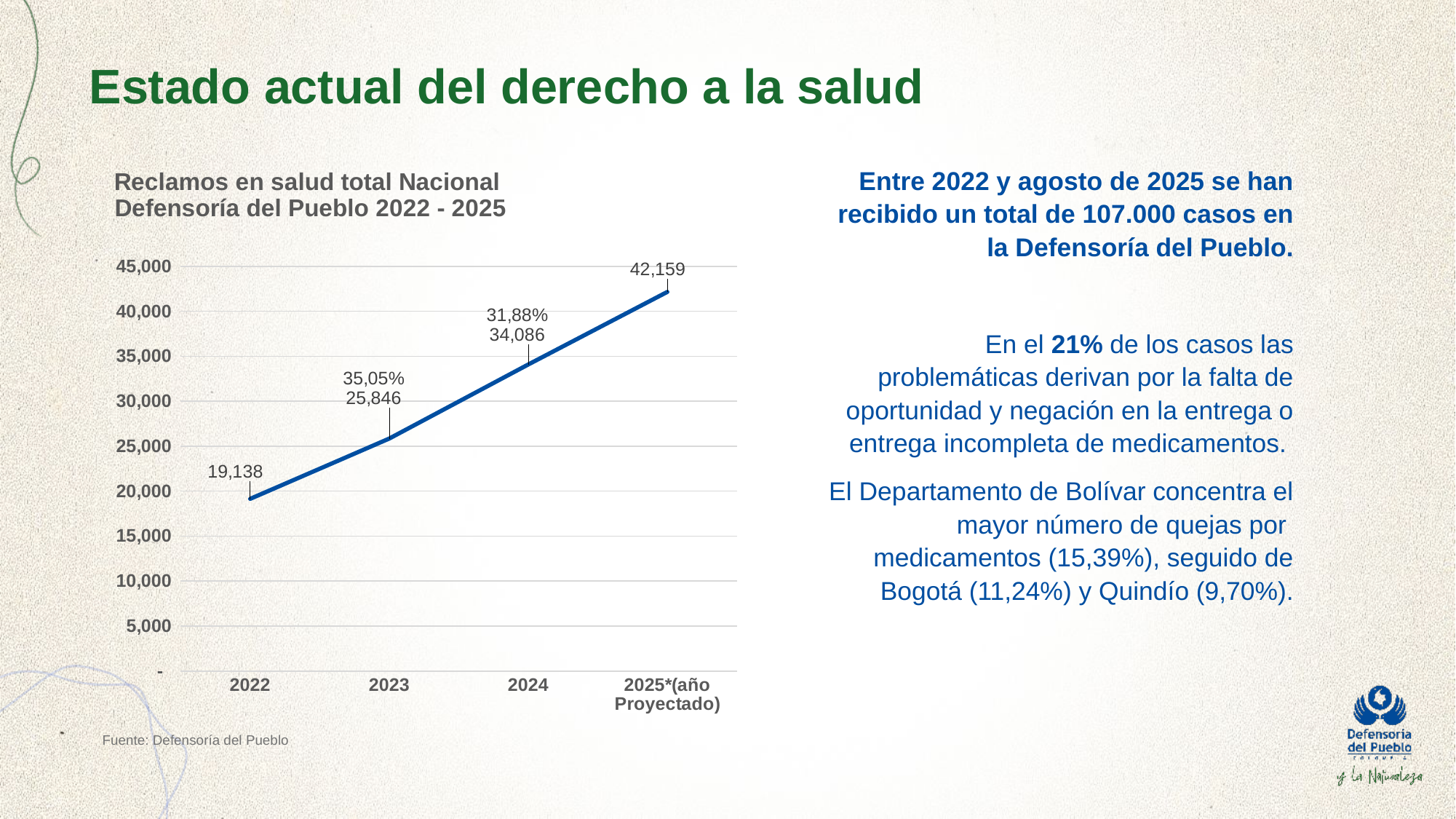

Estado actual del derecho a la salud
Entre 2022 y agosto de 2025 se han recibido un total de 107.000 casos en la Defensoría del Pueblo.

En el 21% de los casos las problemáticas derivan por la falta de oportunidad y negación en la entrega o entrega incompleta de medicamentos.
El Departamento de Bolívar concentra el mayor número de quejas por  medicamentos (15,39%), seguido de Bogotá (11,24%) y Quindío (9,70%).

### Chart: Reclamos en salud total Nacional  Defensoría del Pueblo 2022 - 2025

| Category | Tutelas nivel nacional |
|---|---|
| 2022 | 19138.0 |
| 2023 | 25846.0 |
| 2024 | 34086.0 |
| 2025*(año Proyectado) | 42159.0 |
Fuente: Defensoría del Pueblo